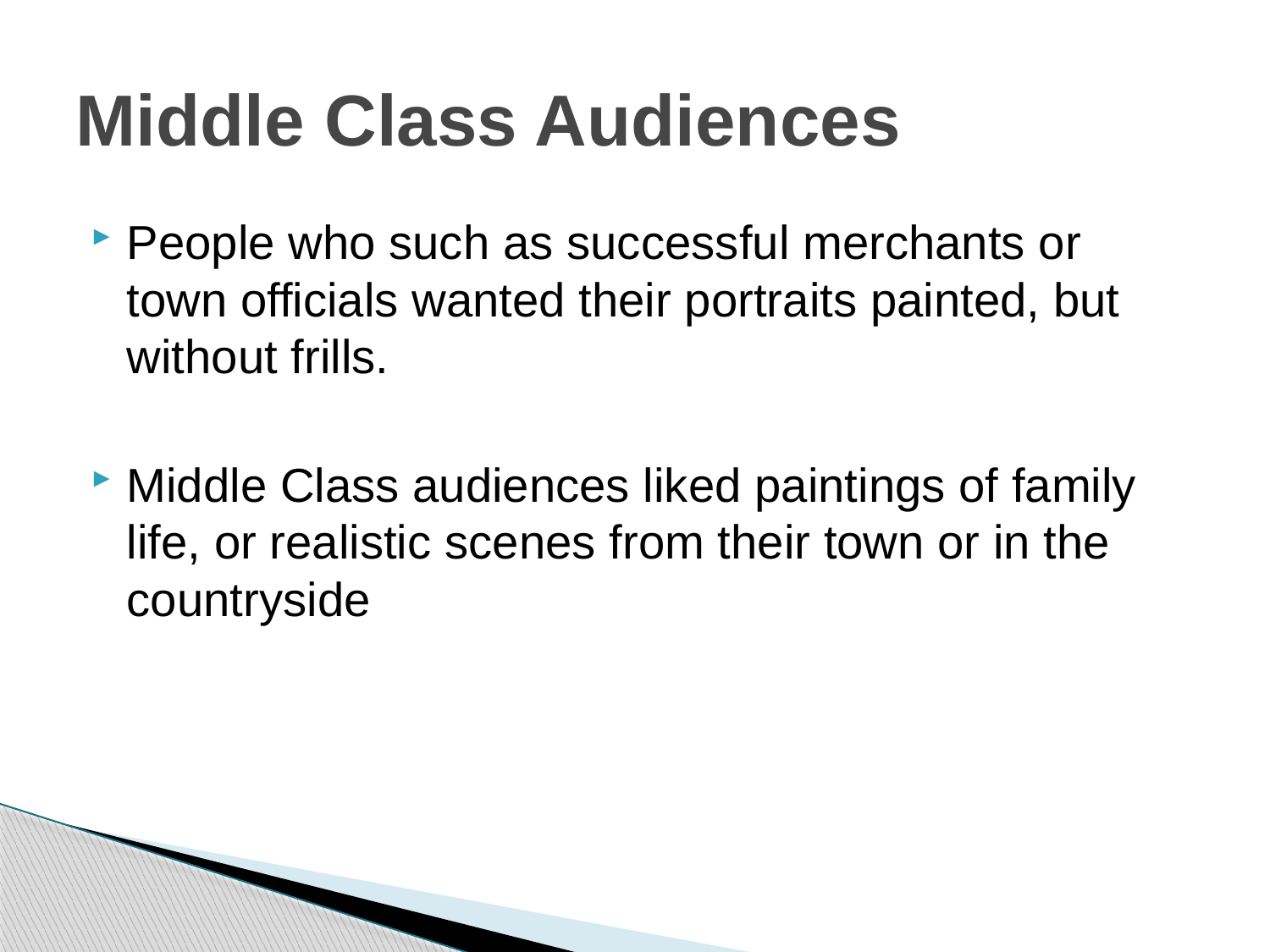

# Middle Class Audiences
People who such as successful merchants or town officials wanted their portraits painted, but without frills.

Middle Class audiences liked paintings of family life, or realistic scenes from their town or in the countryside